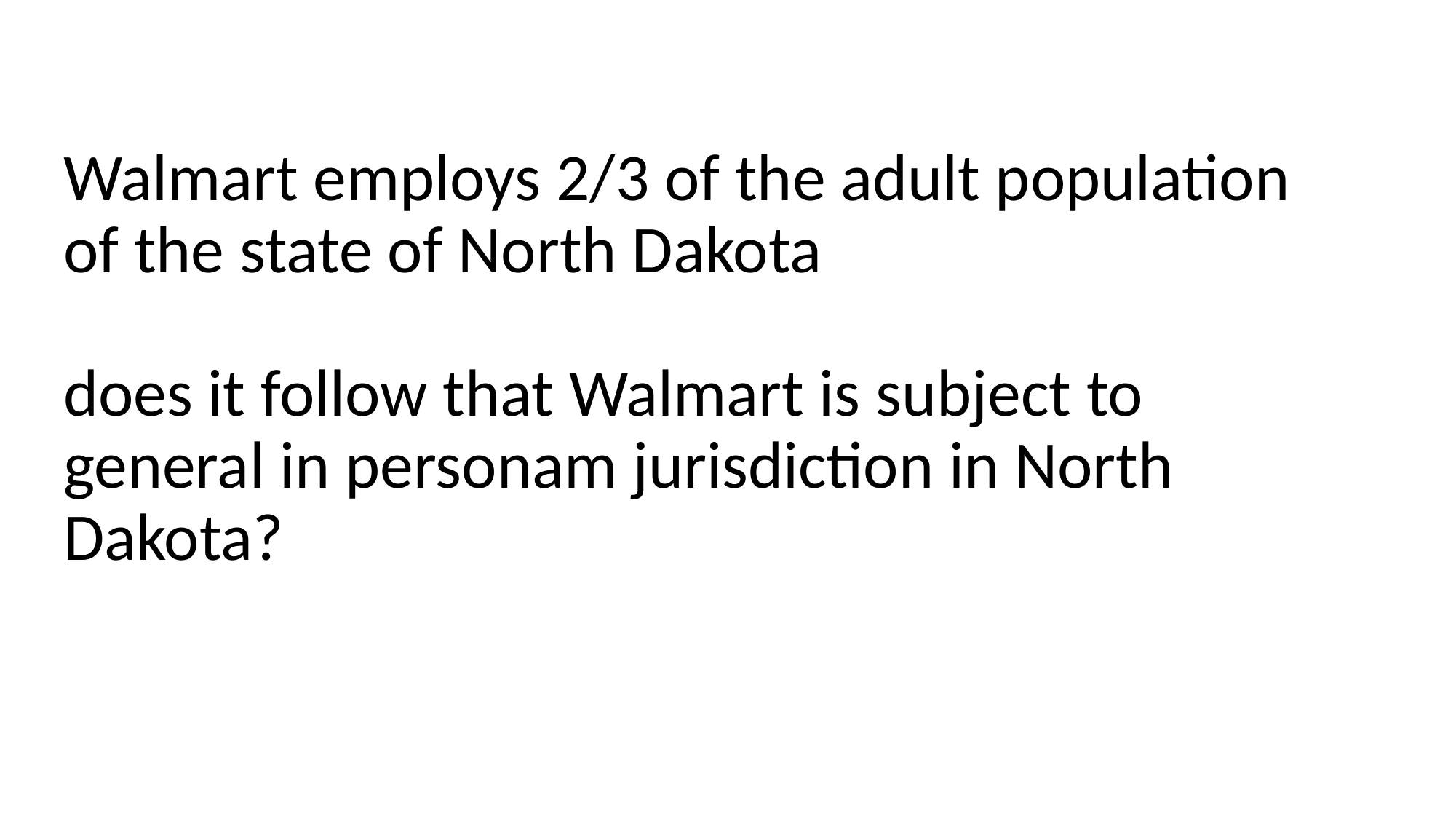

# Walmart employs 2/3 of the adult population of the state of North Dakota does it follow that Walmart is subject to general in personam jurisdiction in North Dakota?